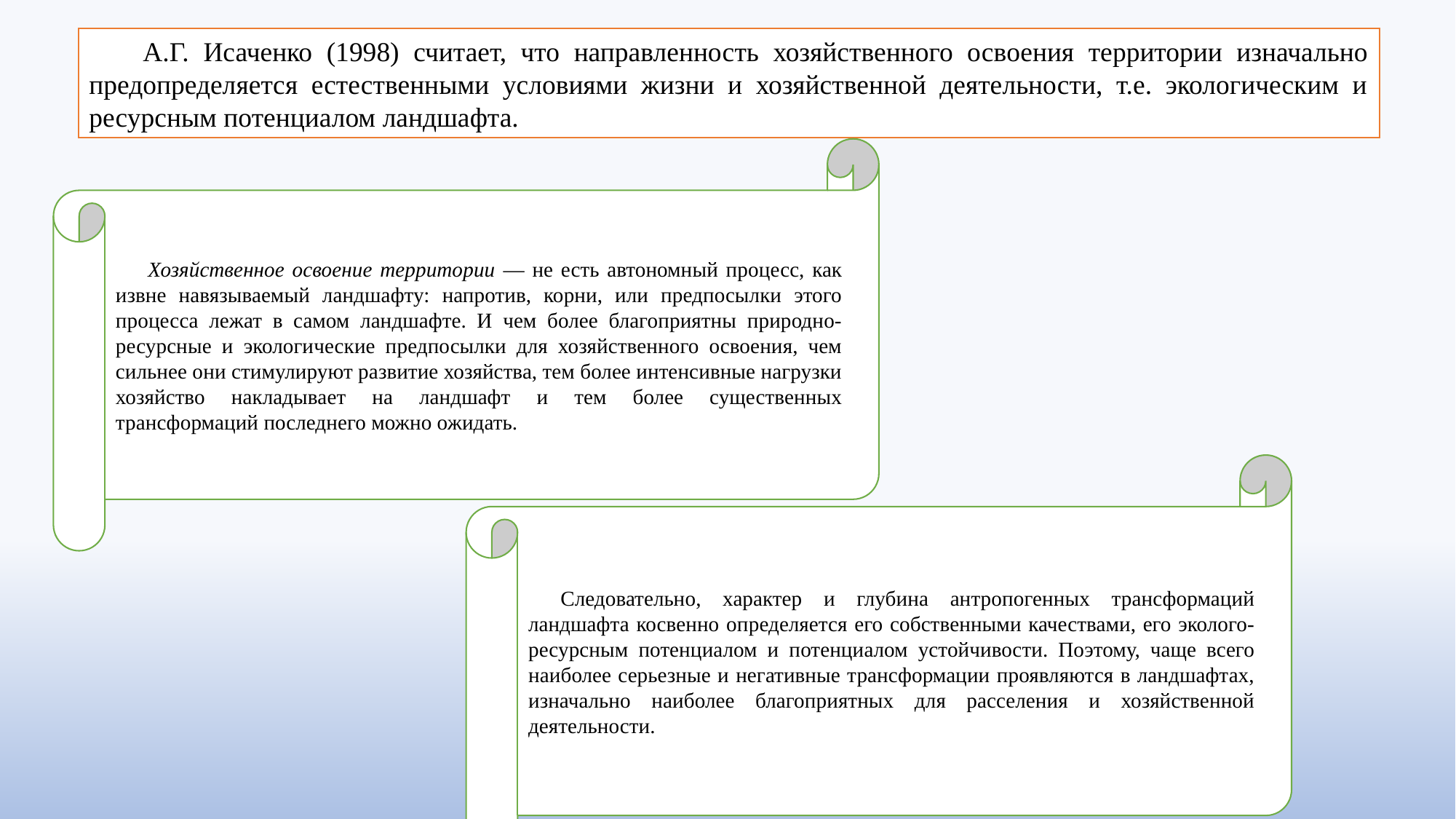

А.Г. Исаченко (1998) считает, что направленность хозяйственного освоения территории изначально предопределяется естественными условиями жизни и хозяйственной деятельности, т.е. экологическим и ресурсным потенциалом ландшафта.
Хозяйственное освоение территории — не есть автономный процесс, как извне навязываемый ландшафту: напротив, корни, или предпосылки этого процесса лежат в самом ландшафте. И чем более благоприятны природно-ресурсные и экологические предпосылки для хозяйственного освоения, чем сильнее они стимулируют развитие хозяйства, тем более интенсивные нагрузки хозяйство накладывает на ландшафт и тем более существенных трансформаций последнего можно ожидать.
Следовательно, характер и глубина антропогенных трансформаций ландшафта косвенно определяется его собственными качествами, его эколого-ресурсным потенциалом и потенциалом устойчивости. Поэтому, чаще всего наиболее серьезные и негативные трансформации проявляются в ландшафтах, изначально наиболее благоприятных для расселения и хозяйственной деятельности.